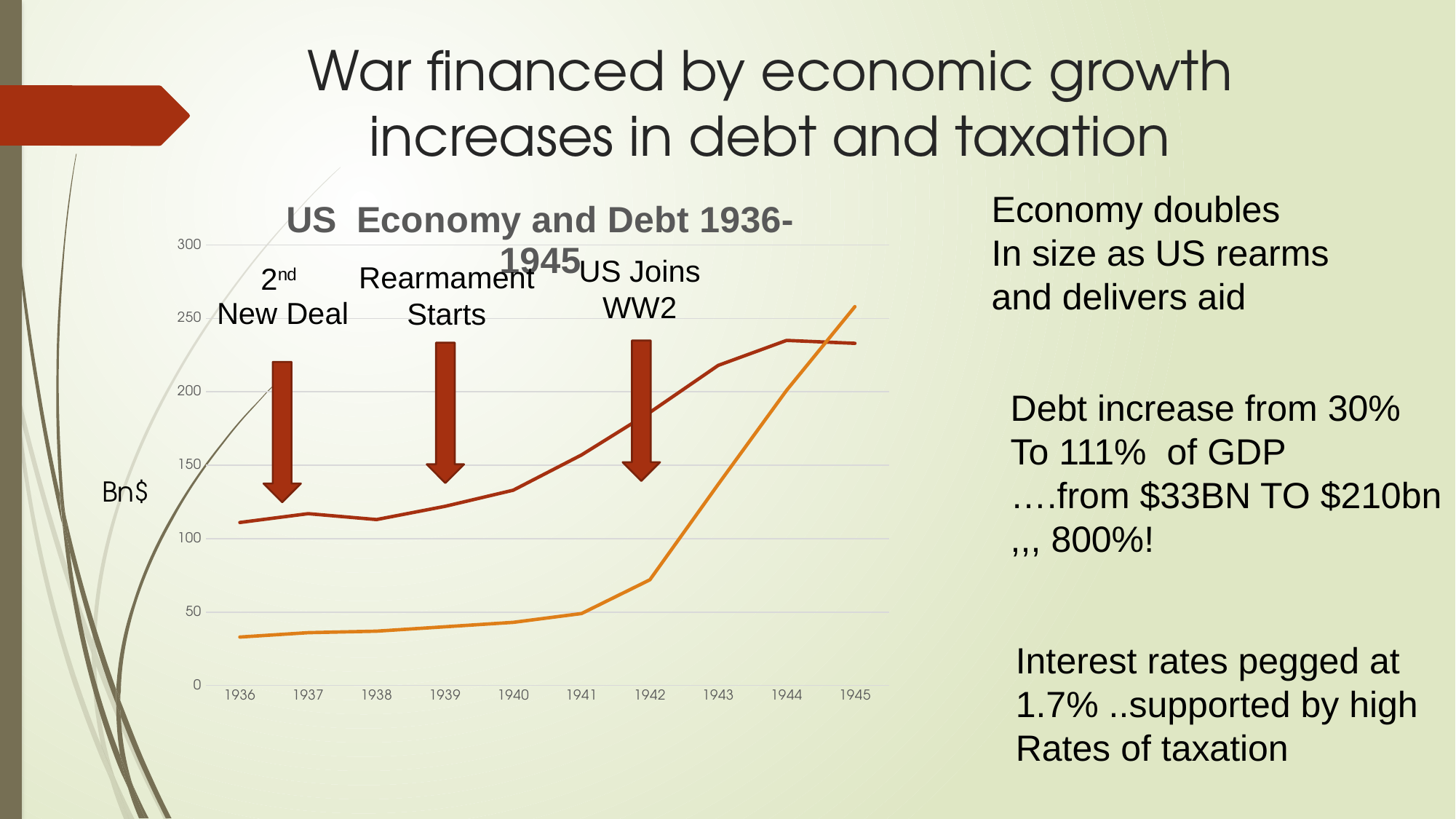

# War financed by economic growth increases in debt and taxation

### Chart: US  Economy and Debt 1936-1945

| Category |  |  |
|---|---|---|
| 1936 | 111.0 | 33.0 |
| 1937 | 117.0 | 36.0 |
| 1938 | 113.0 | 37.0 |
| 1939 | 122.0 | 40.0 |
| 1940 | 133.0 | 43.0 |
| 1941 | 157.0 | 49.0 |
| 1942 | 186.0 | 72.0 |
| 1943 | 218.0 | 137.0 |
| 1944 | 235.0 | 201.0 |
| 1945 | 233.0 | 258.0 |
Economy doubles
In size as US rearms
and delivers aid
US Joins
WW2
Rearmament
Starts

Debt increase from 30%
To 111%  of GDP
….from $33BN TO $210bn
,,, 800%!
Bn$
Interest rates pegged at
1.7% ..supported by high
Rates of taxation